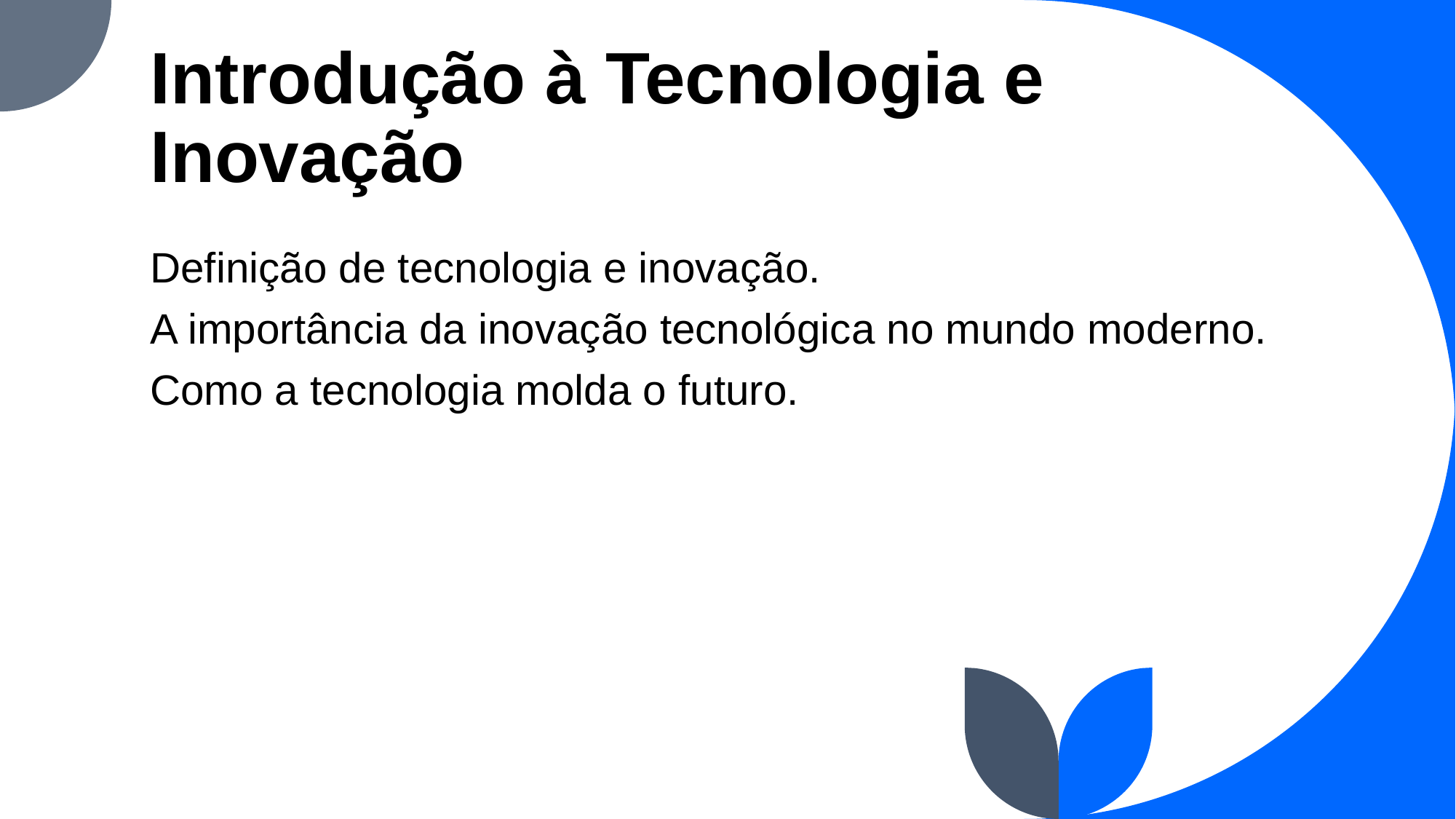

# Introdução à Tecnologia e Inovação
Definição de tecnologia e inovação.
A importância da inovação tecnológica no mundo moderno.
Como a tecnologia molda o futuro.